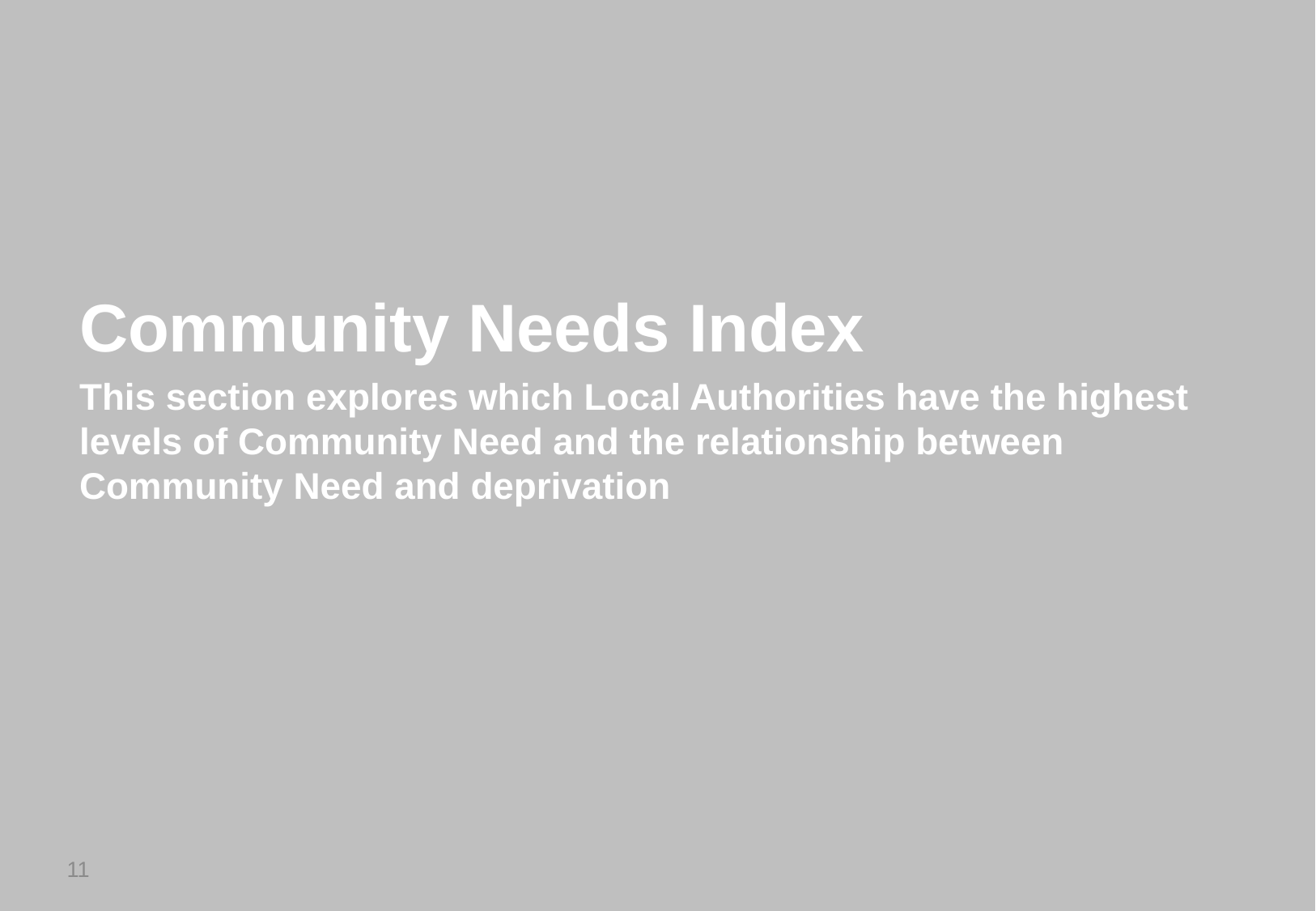

Community Needs Index
This section explores which Local Authorities have the highest levels of Community Need and the relationship between Community Need and deprivation

11